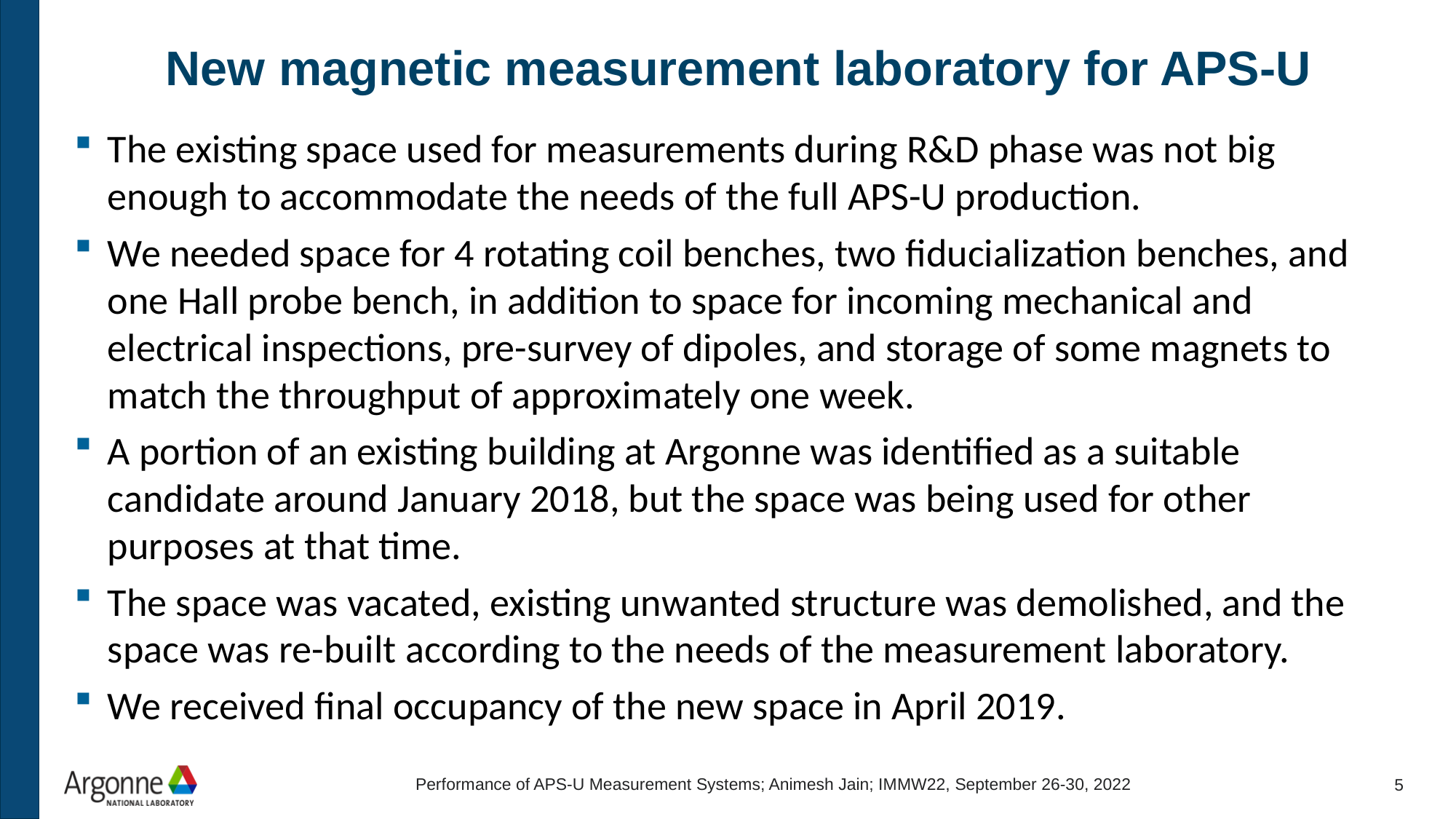

# New magnetic measurement laboratory for APS-U
The existing space used for measurements during R&D phase was not big enough to accommodate the needs of the full APS-U production.
We needed space for 4 rotating coil benches, two fiducialization benches, and one Hall probe bench, in addition to space for incoming mechanical and electrical inspections, pre-survey of dipoles, and storage of some magnets to match the throughput of approximately one week.
A portion of an existing building at Argonne was identified as a suitable candidate around January 2018, but the space was being used for other purposes at that time.
The space was vacated, existing unwanted structure was demolished, and the space was re-built according to the needs of the measurement laboratory.
We received final occupancy of the new space in April 2019.
Performance of APS-U Measurement Systems; Animesh Jain; IMMW22, September 26-30, 2022
5